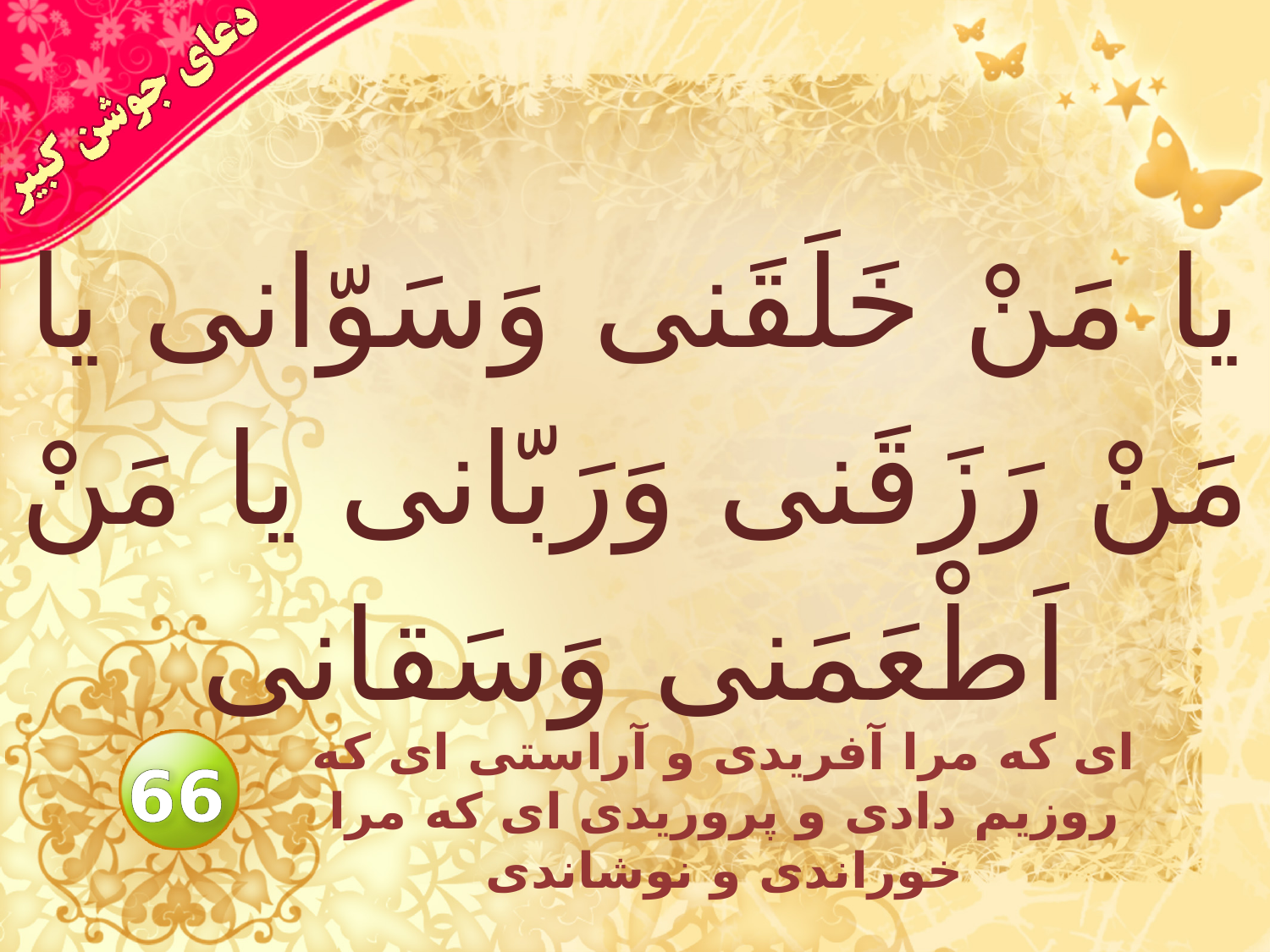

# يا مَنْ خَلَقَنى وَسَوّانى يا مَنْ رَزَقَنى وَرَبّانى يا مَنْ اَطْعَمَنى وَسَقانى
اى كه مرا آفريدى و آراستى اى كه روزيم دادى و پروريدى اى كه مرا خوراندى و نوشاندى
66